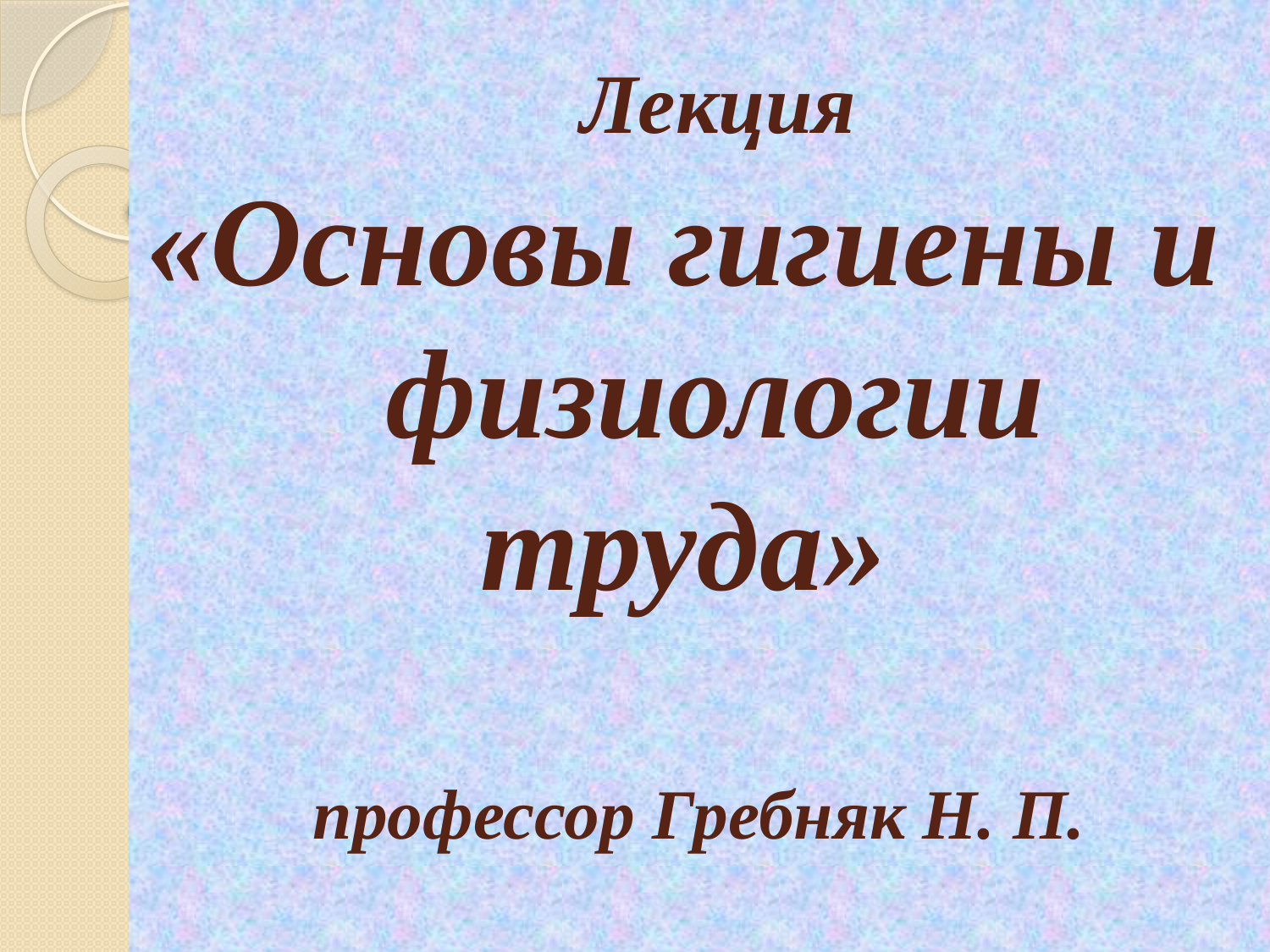

# Лекция «Основы гигиены и   физиологии труда» профессор Гребняк Н. П.